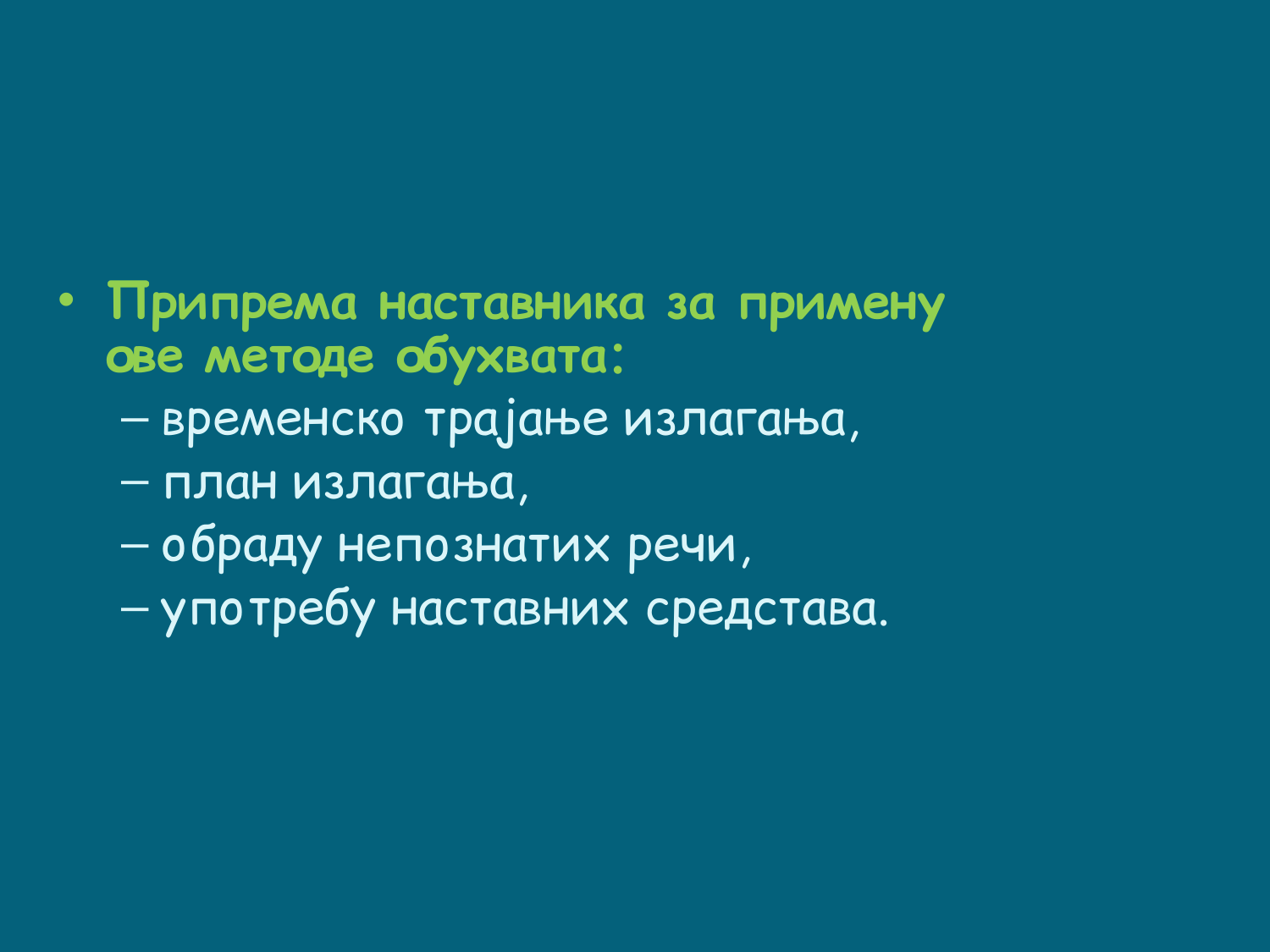

Припрема наставника за примену ове методе обухвата:
временско трајање излагања,
план излагања,
обраду непознатих речи,
употребу наставних средстава.